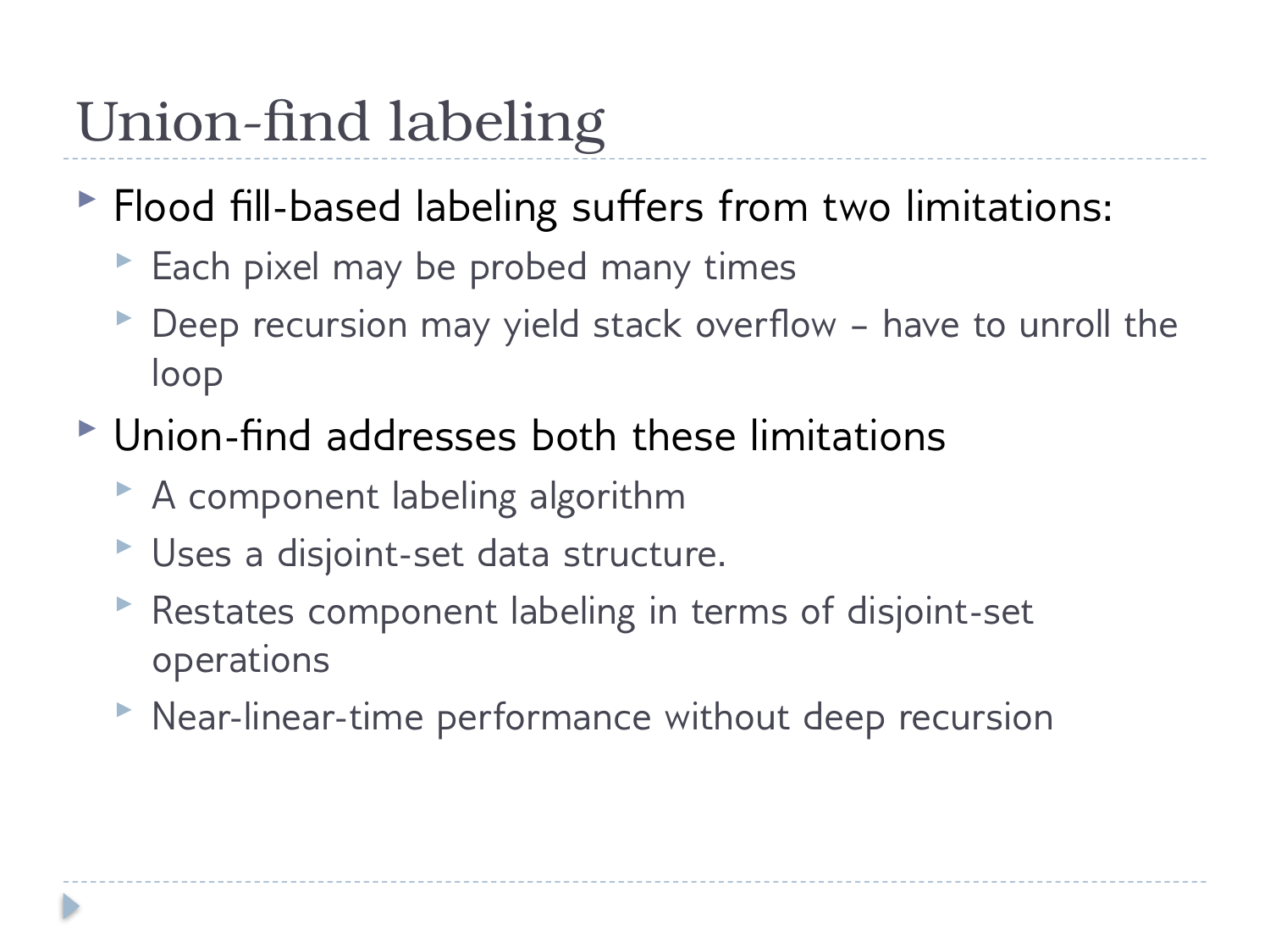

# Union-find labeling
Flood fill-based labeling suffers from two limitations:
Each pixel may be probed many times
Deep recursion may yield stack overflow – have to unroll the loop
Union-find addresses both these limitations
A component labeling algorithm
Uses a disjoint-set data structure.
Restates component labeling in terms of disjoint-set operations
Near-linear-time performance without deep recursion